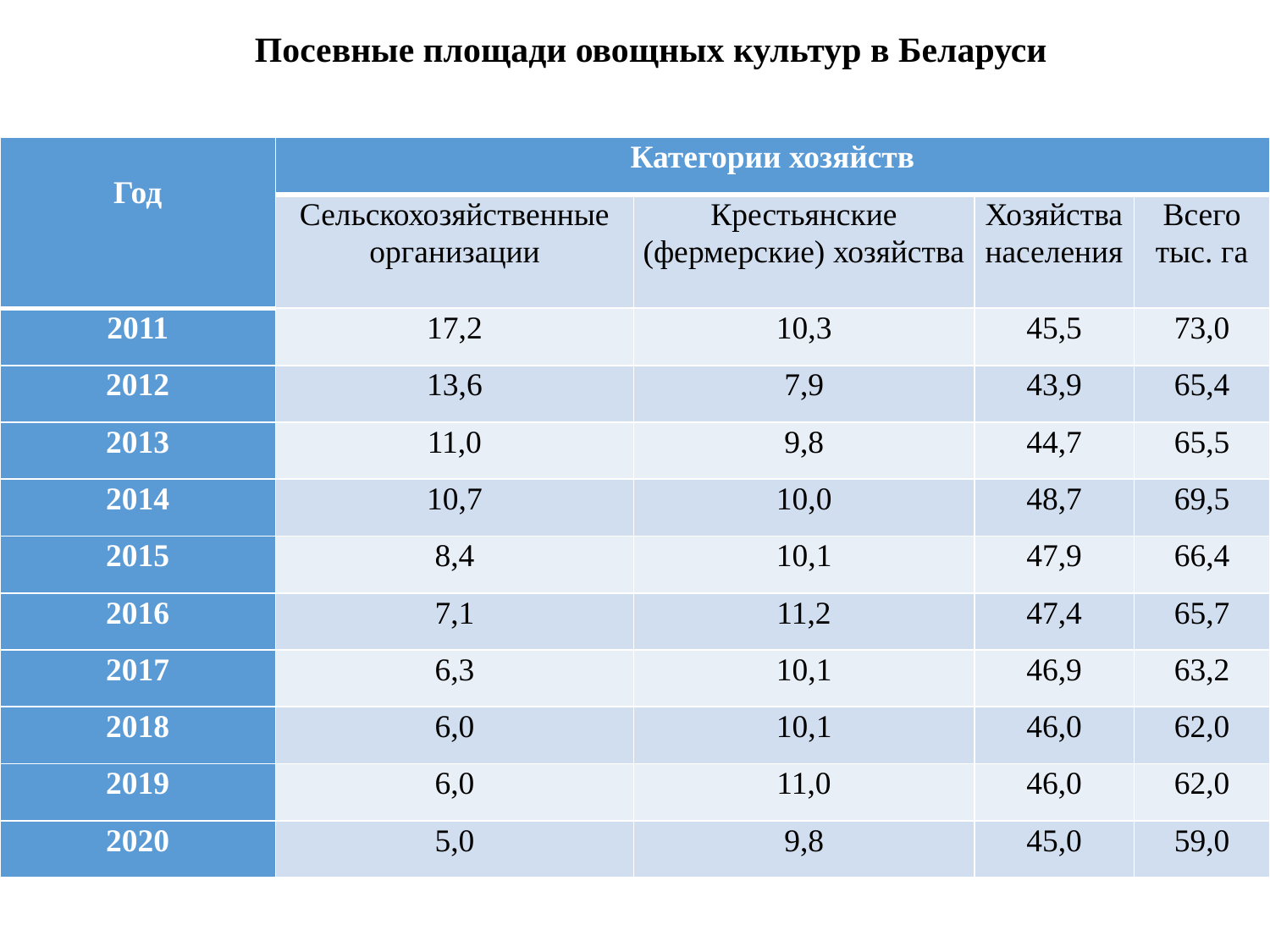

Посевные площади овощных культур в Беларуси
| Год | Категории хозяйств |  |  |  |
| --- | --- | --- | --- | --- |
|  | Сельскохозяйственные организации | Крестьянские (фермерские) хозяйства | Хозяйства населения | Всего тыс. га |
| 2011 | 17,2 | 10,3 | 45,5 | 73,0 |
| 2012 | 13,6 | 7,9 | 43,9 | 65,4 |
| 2013 | 11,0 | 9,8 | 44,7 | 65,5 |
| 2014 | 10,7 | 10,0 | 48,7 | 69,5 |
| 2015 | 8,4 | 10,1 | 47,9 | 66,4 |
| 2016 | 7,1 | 11,2 | 47,4 | 65,7 |
| 2017 | 6,3 | 10,1 | 46,9 | 63,2 |
| 2018 | 6,0 | 10,1 | 46,0 | 62,0 |
| 2019 | 6,0 | 11,0 | 46,0 | 62,0 |
| 2020 | 5,0 | 9,8 | 45,0 | 59,0 |